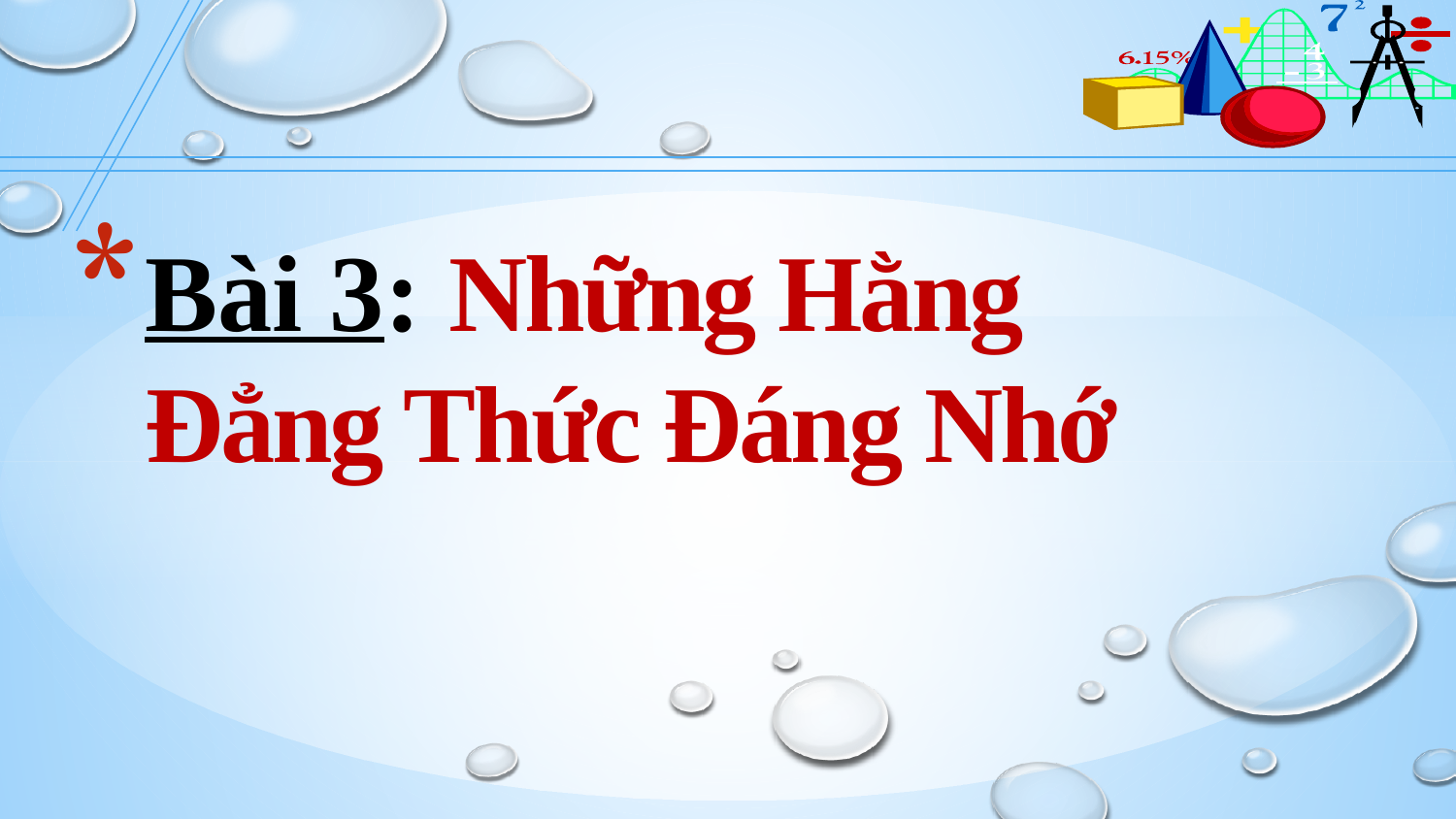

# Bài 3: Những Hằng Đẳng Thức Đáng Nhớ